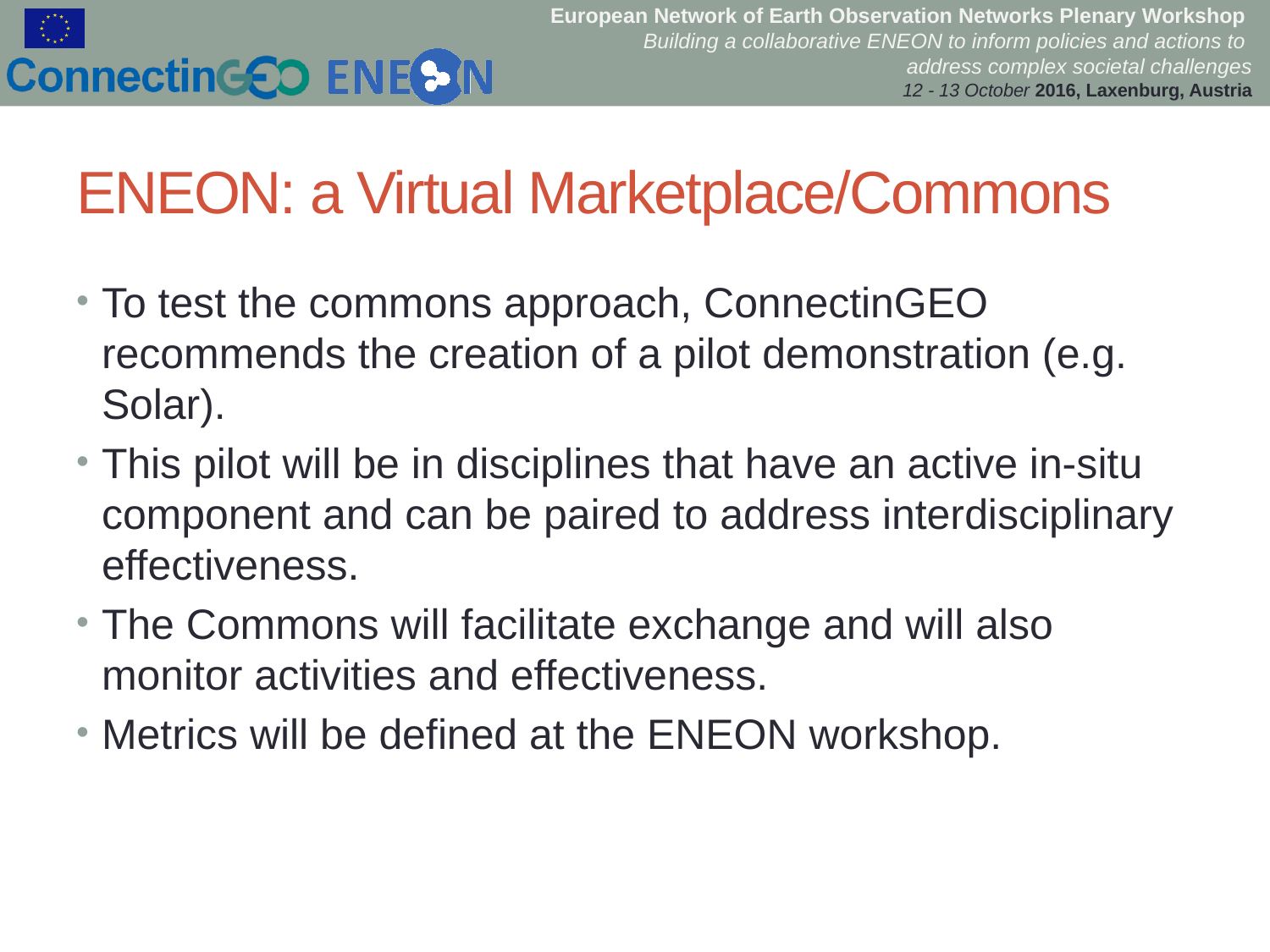

# ENEON: a Virtual Marketplace/Commons
To test the commons approach, ConnectinGEO recommends the creation of a pilot demonstration (e.g. Solar).
This pilot will be in disciplines that have an active in-situ component and can be paired to address interdisciplinary effectiveness.
The Commons will facilitate exchange and will also monitor activities and effectiveness.
Metrics will be defined at the ENEON workshop.